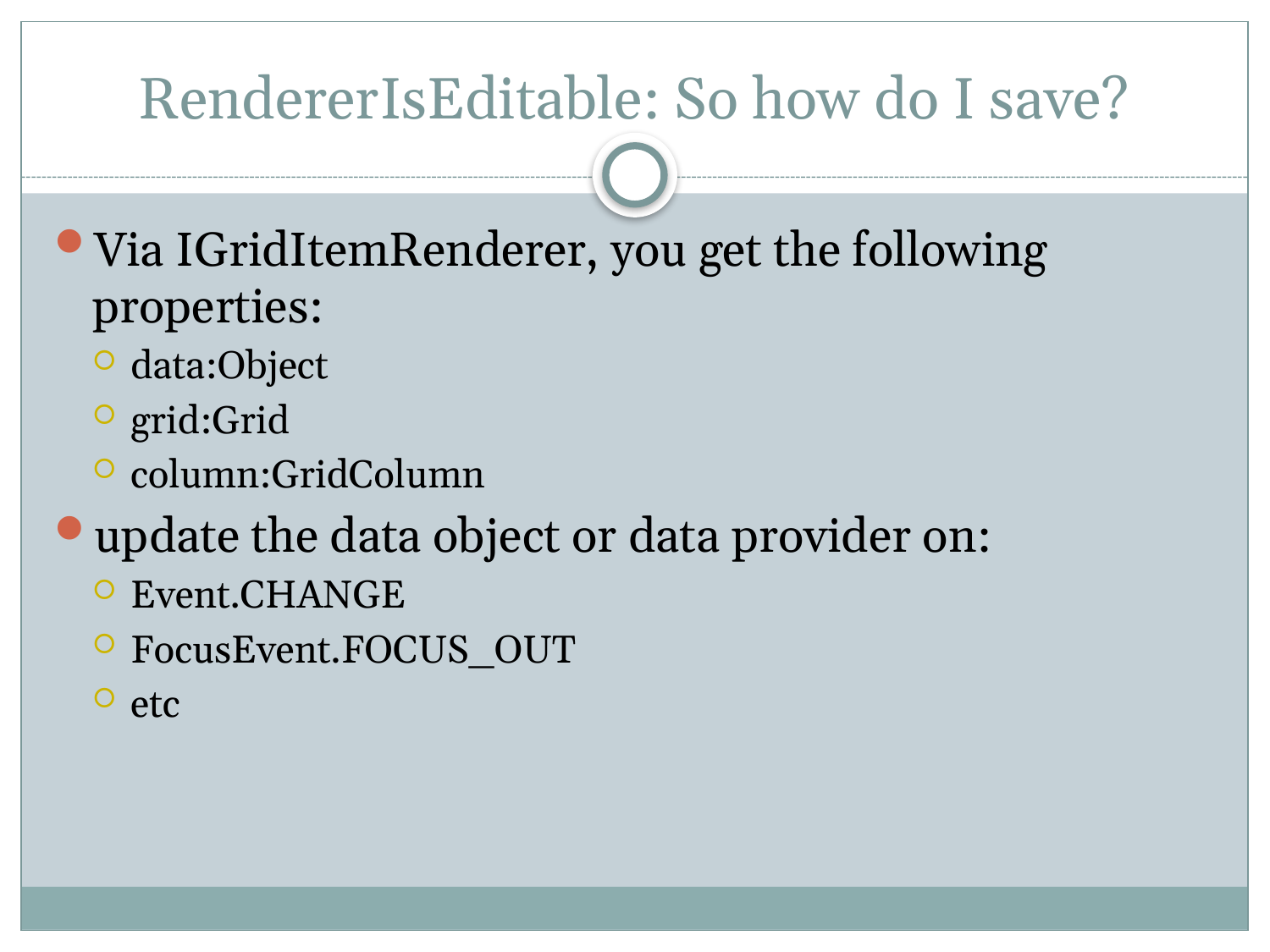

# RendererIsEditable: So how do I save?
Via IGridItemRenderer, you get the following properties:
data:Object
grid:Grid
column:GridColumn
update the data object or data provider on:
Event.CHANGE
FocusEvent.FOCUS_OUT
etc